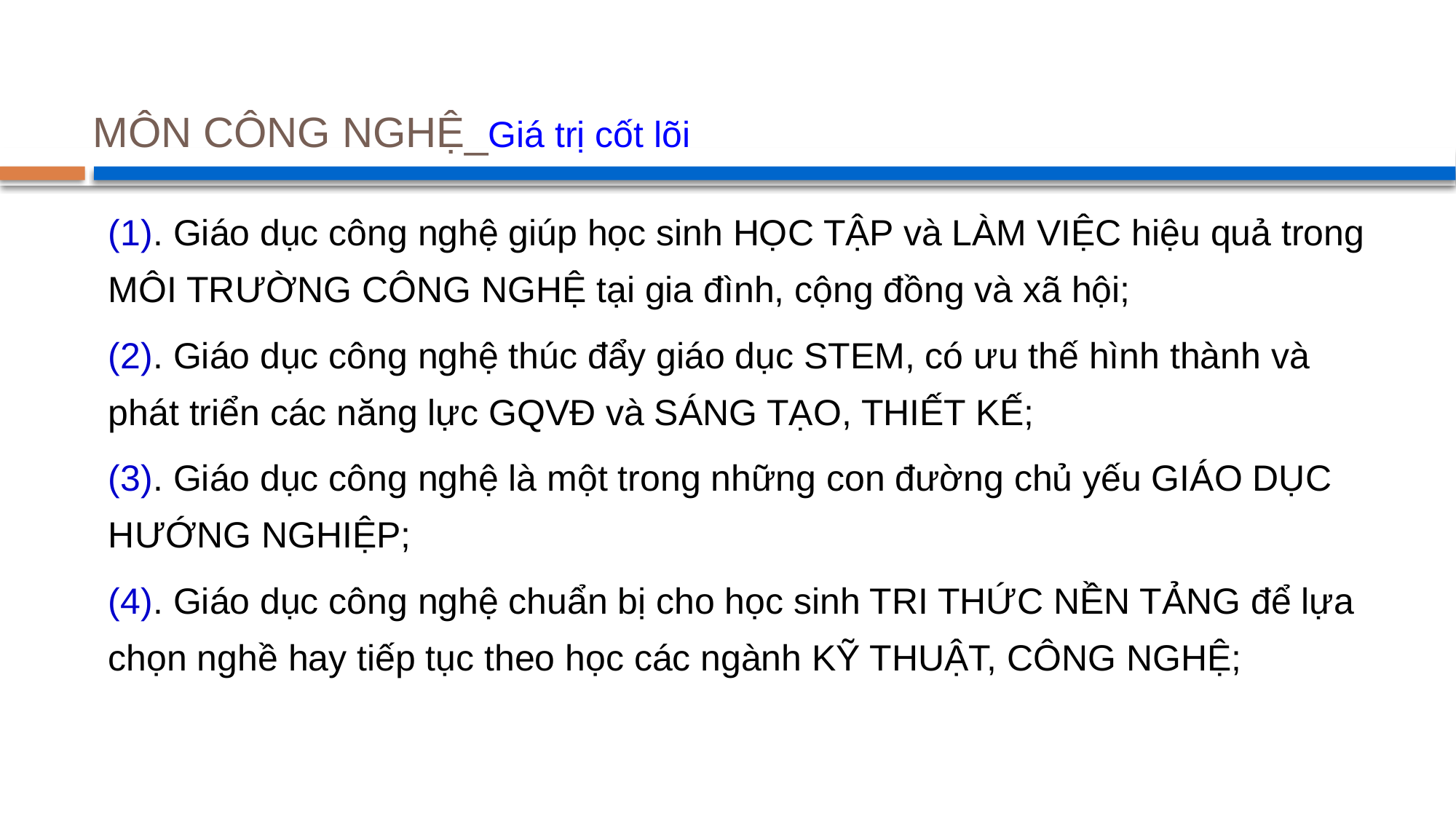

# MÔN CÔNG NGHỆ_Giá trị cốt lõi
(1). Giáo dục công nghệ giúp học sinh HỌC TẬP và LÀM VIỆC hiệu quả trong MÔI TRƯỜNG CÔNG NGHỆ tại gia đình, cộng đồng và xã hội;
(2). Giáo dục công nghệ thúc đẩy giáo dục STEM, có ưu thế hình thành và phát triển các năng lực GQVĐ và SÁNG TẠO, THIẾT KẾ;
(3). Giáo dục công nghệ là một trong những con đường chủ yếu GIÁO DỤC HƯỚNG NGHIỆP;
(4). Giáo dục công nghệ chuẩn bị cho học sinh TRI THỨC NỀN TẢNG để lựa chọn nghề hay tiếp tục theo học các ngành KỸ THUẬT, CÔNG NGHỆ;